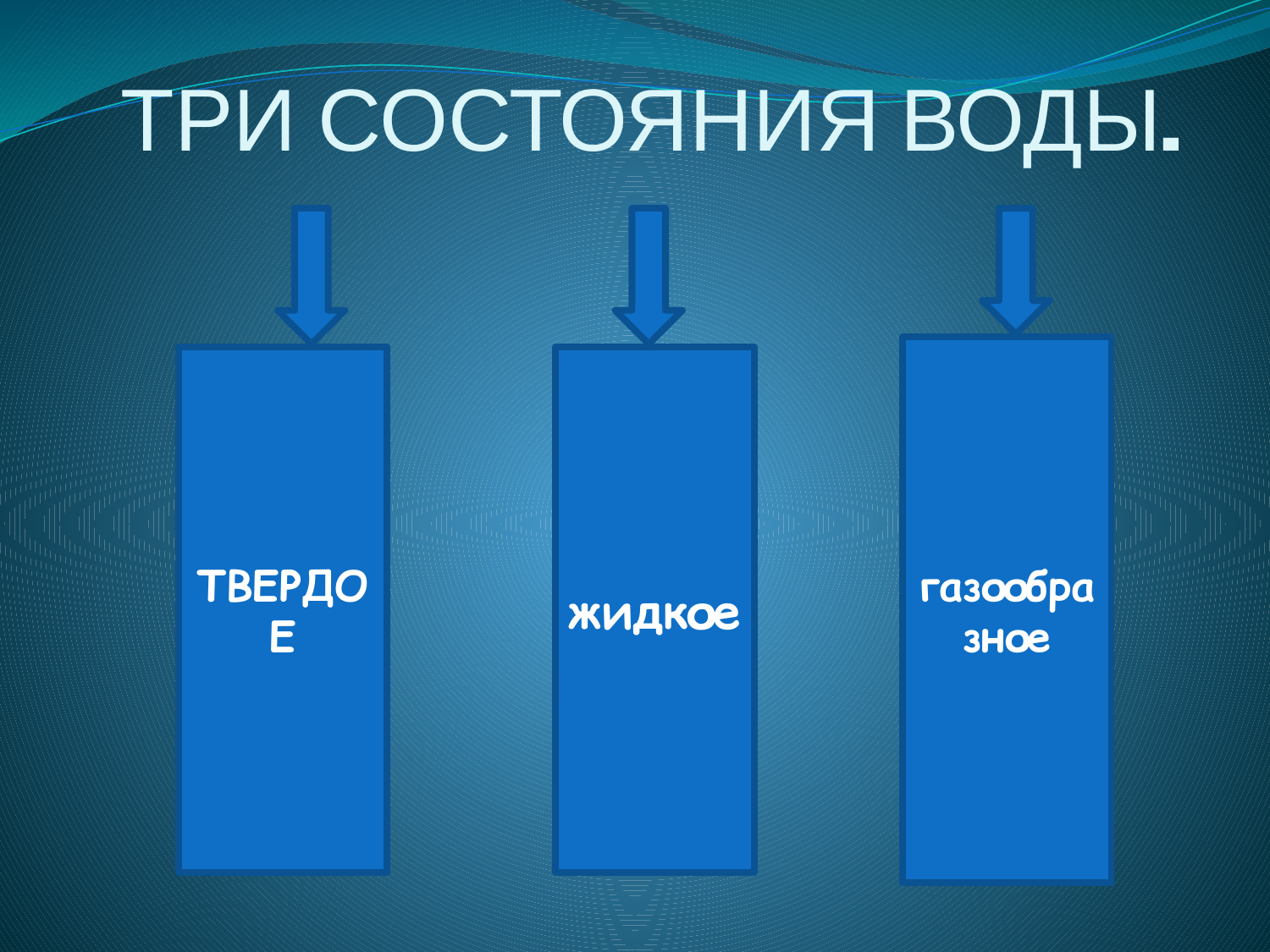

# ТРИ СОСТОЯНИЯ ВОДЫ.

газообразное
ТВЕРДОЕ
жидкое